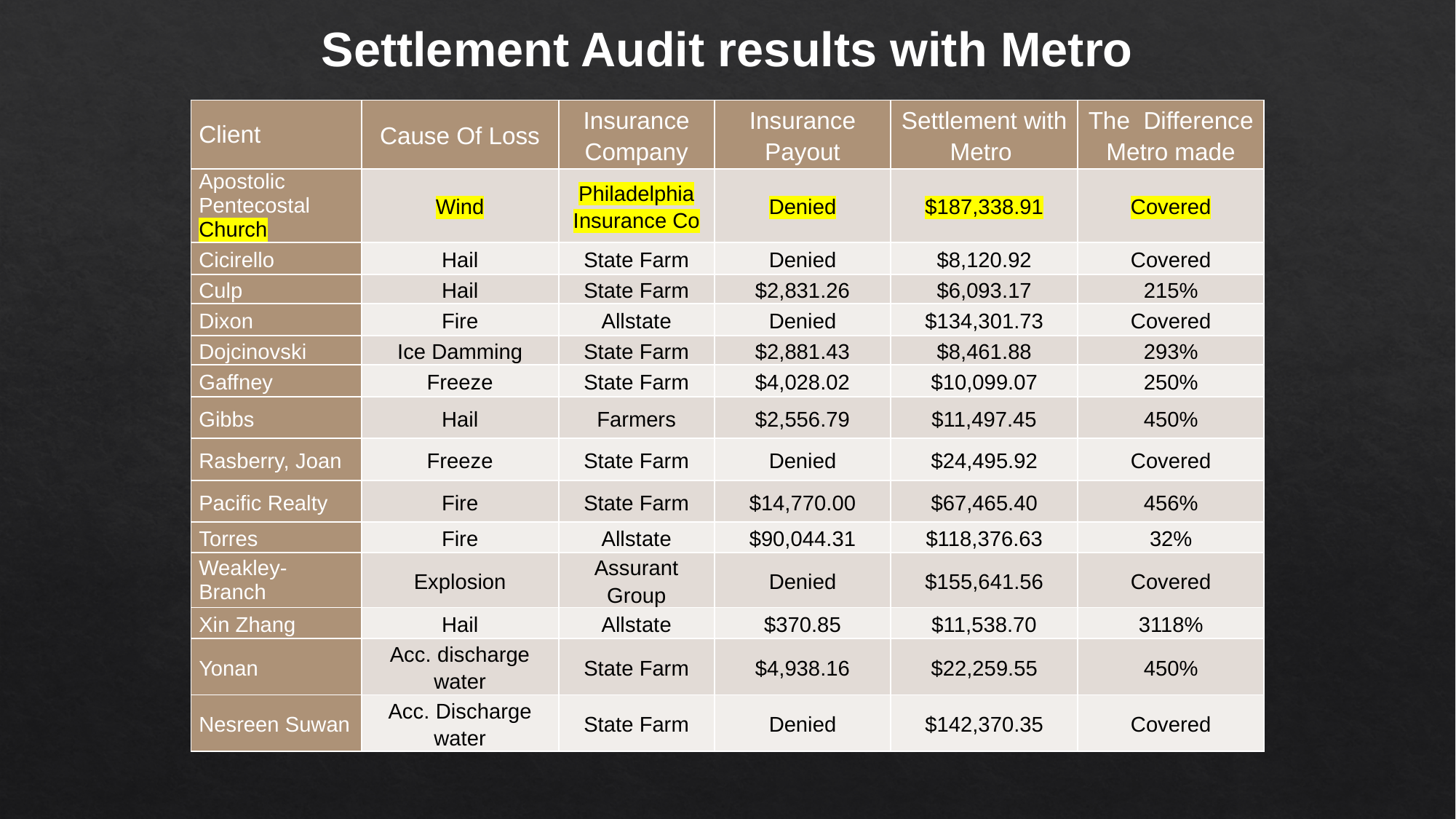

Settlement Audit results with Metro
| Client | Cause Of Loss | Insurance Company | Insurance Payout | Settlement with Metro | The Difference Metro made |
| --- | --- | --- | --- | --- | --- |
| Apostolic Pentecostal Church | Wind | Philadelphia Insurance Co | Denied | $187,338.91 | Covered |
| Cicirello | Hail | State Farm | Denied | $8,120.92 | Covered |
| Culp | Hail | State Farm | $2,831.26 | $6,093.17 | 215% |
| Dixon | Fire | Allstate | Denied | $134,301.73 | Covered |
| Dojcinovski | Ice Damming | State Farm | $2,881.43 | $8,461.88 | 293% |
| Gaffney | Freeze | State Farm | $4,028.02 | $10,099.07 | 250% |
| Gibbs | Hail | Farmers | $2,556.79 | $11,497.45 | 450% |
| Rasberry, Joan | Freeze | State Farm | Denied | $24,495.92 | Covered |
| Pacific Realty | Fire | State Farm | $14,770.00 | $67,465.40 | 456% |
| Torres | Fire | Allstate | $90,044.31 | $118,376.63 | 32% |
| Weakley- Branch | Explosion | Assurant Group | Denied | $155,641.56 | Covered |
| Xin Zhang | Hail | Allstate | $370.85 | $11,538.70 | 3118% |
| Yonan | Acc. discharge water | State Farm | $4,938.16 | $22,259.55 | 450% |
| Nesreen Suwan | Acc. Discharge water | State Farm | Denied | $142,370.35 | Covered |